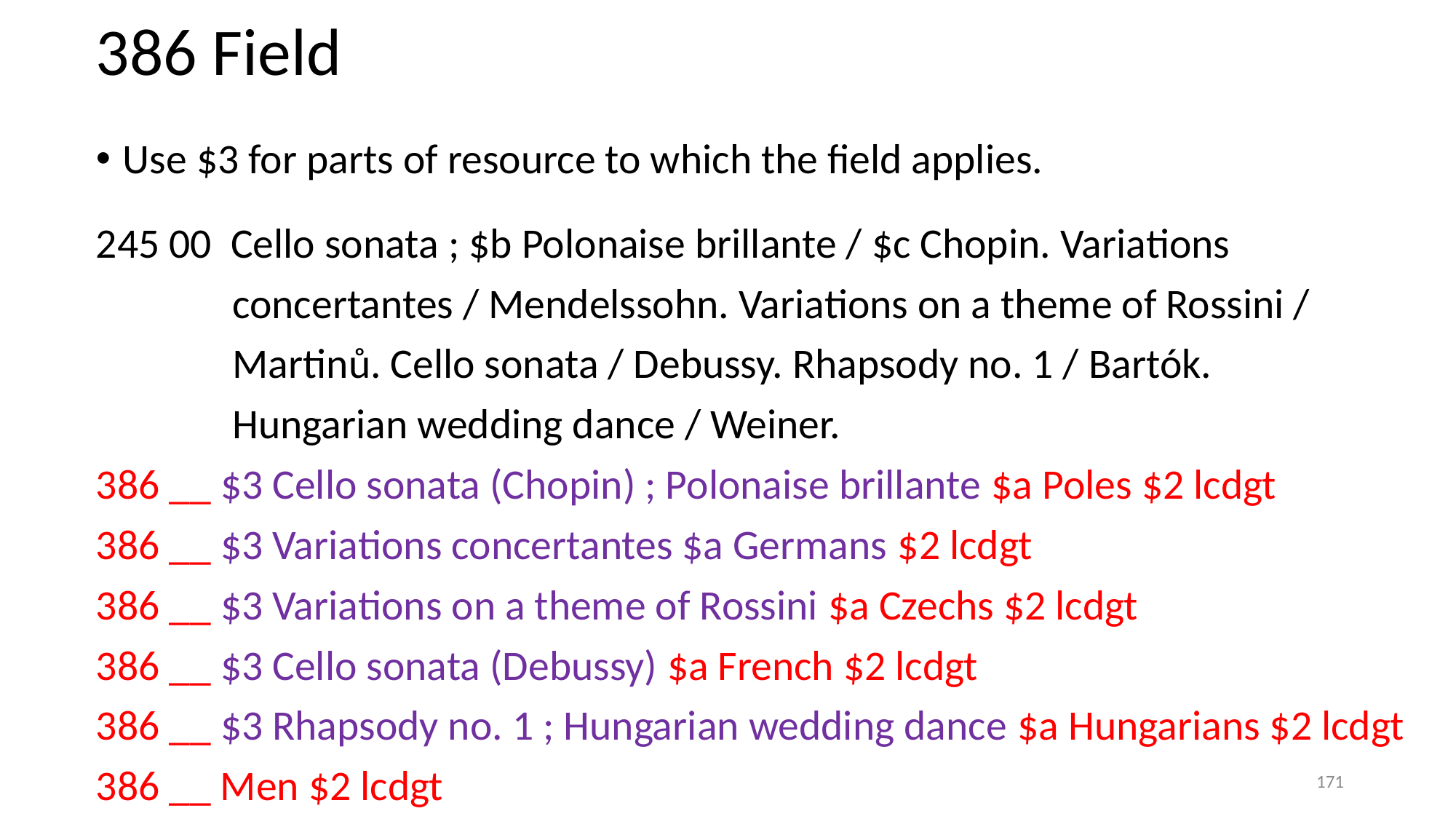

# 386 Field
Use $3 for parts of resource to which the field applies.
245 00  Cello sonata ; $b Polonaise brillante / $c Chopin. Variations
	   concertantes / Mendelssohn. Variations on a theme of Rossini /
	   Martinů. Cello sonata / Debussy. Rhapsody no. 1 / Bartók.
	   Hungarian wedding dance / Weiner.
386 __ $3 Cello sonata (Chopin) ; Polonaise brillante $a Poles $2 lcdgt
386 __ $3 Variations concertantes $a Germans $2 lcdgt
386 __ $3 Variations on a theme of Rossini $a Czechs $2 lcdgt
386 __ $3 Cello sonata (Debussy) $a French $2 lcdgt
386 __ $3 Rhapsody no. 1 ; Hungarian wedding dance $a Hungarians $2 lcdgt
386 __ Men $2 lcdgt
171